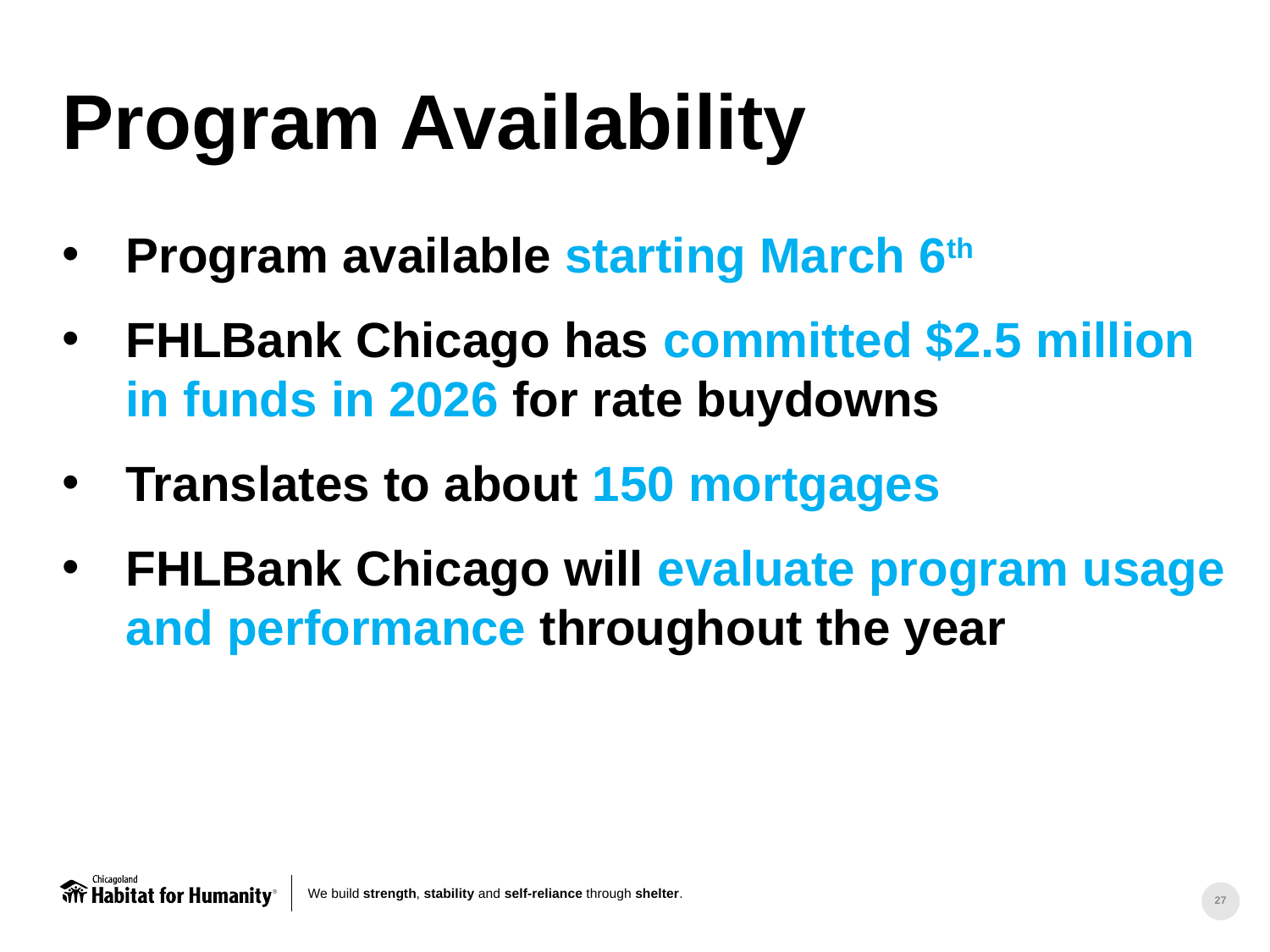

Program Availability

Program available starting March 6th

FHLBank Chicago has committed $2.5 million in funds in 2026 for rate buydowns

Translates to about 150 mortgages

FHLBank Chicago will evaluate program usage and performance throughout the year